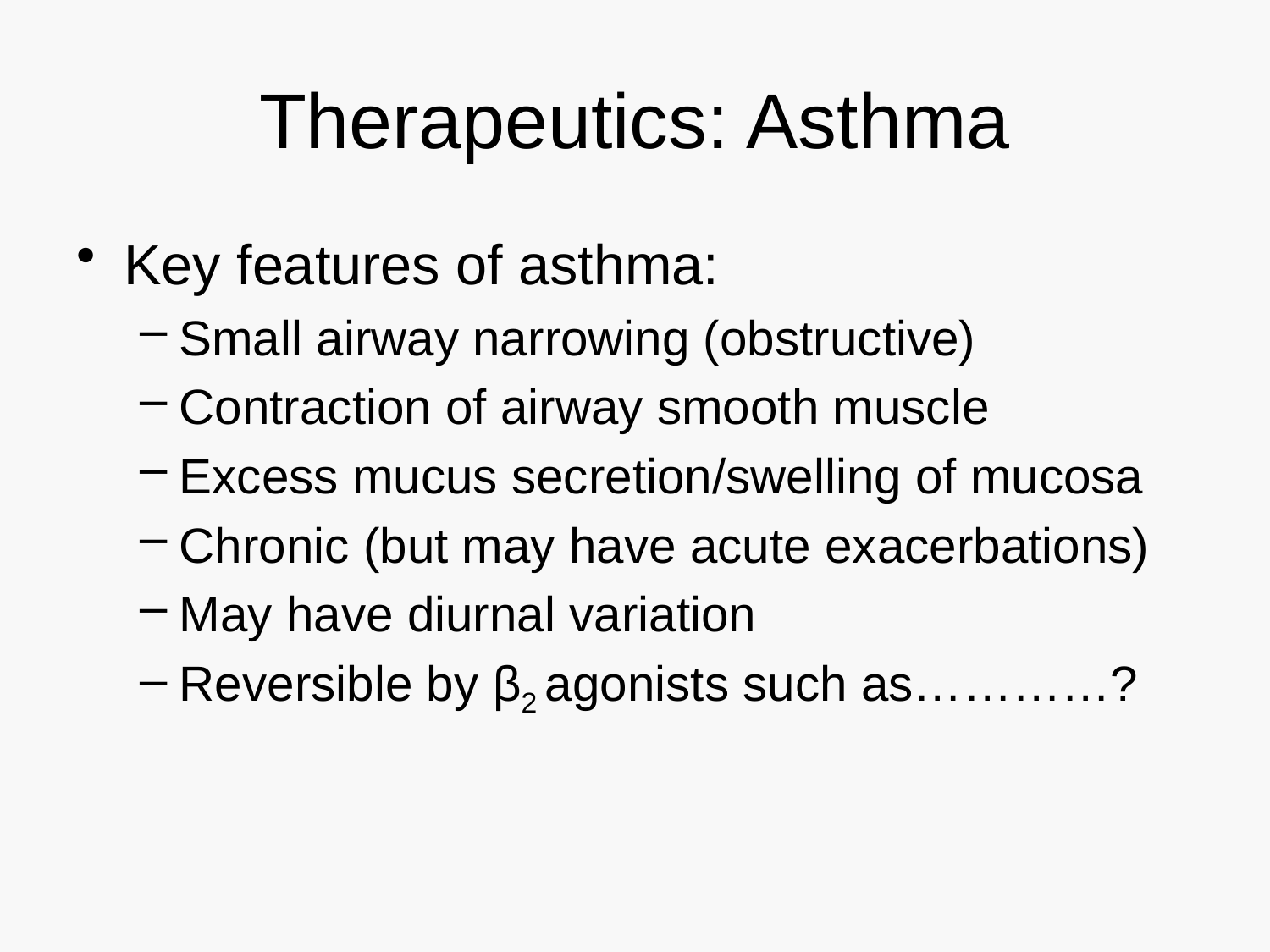

# Therapeutics: Asthma
Key features of asthma:
Small airway narrowing (obstructive)
Contraction of airway smooth muscle
Excess mucus secretion/swelling of mucosa
Chronic (but may have acute exacerbations)
May have diurnal variation
Reversible by β2 agonists such as…………?